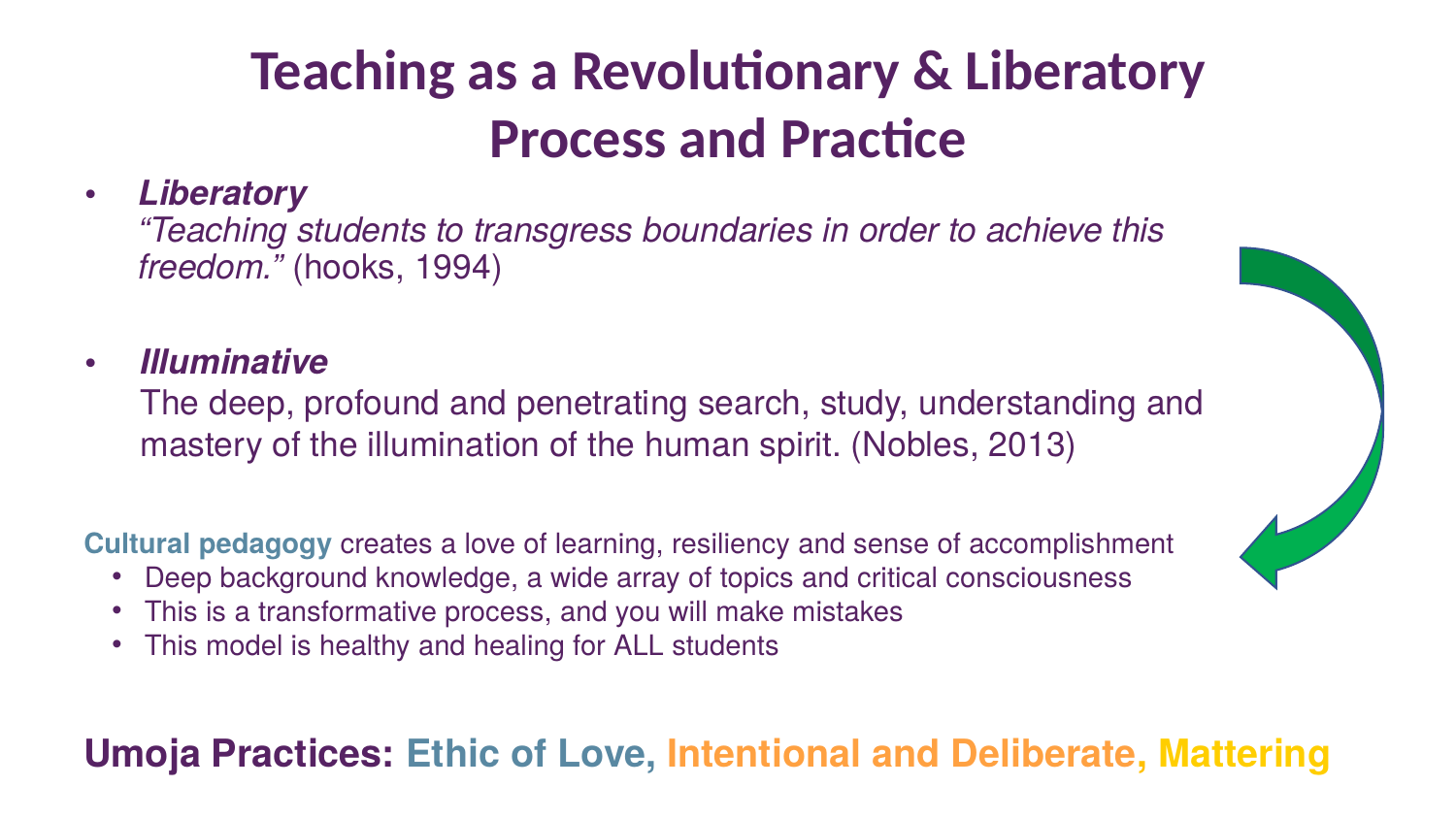

Teaching as a Revolutionary & Liberatory
Process and Practice
# Liberatory “Teaching students to transgress boundaries in order to achieve this freedom.” (hooks, 1994)

Illuminative
The deep, profound and penetrating search, study, understanding and mastery of the illumination of the human spirit. (Nobles, 2013)
Cultural pedagogy creates a love of learning, resiliency and sense of accomplishment
Deep background knowledge, a wide array of topics and critical consciousness
This is a transformative process, and you will make mistakes
This model is healthy and healing for ALL students
Umoja Practices: Ethic of Love, Intentional and Deliberate, Mattering